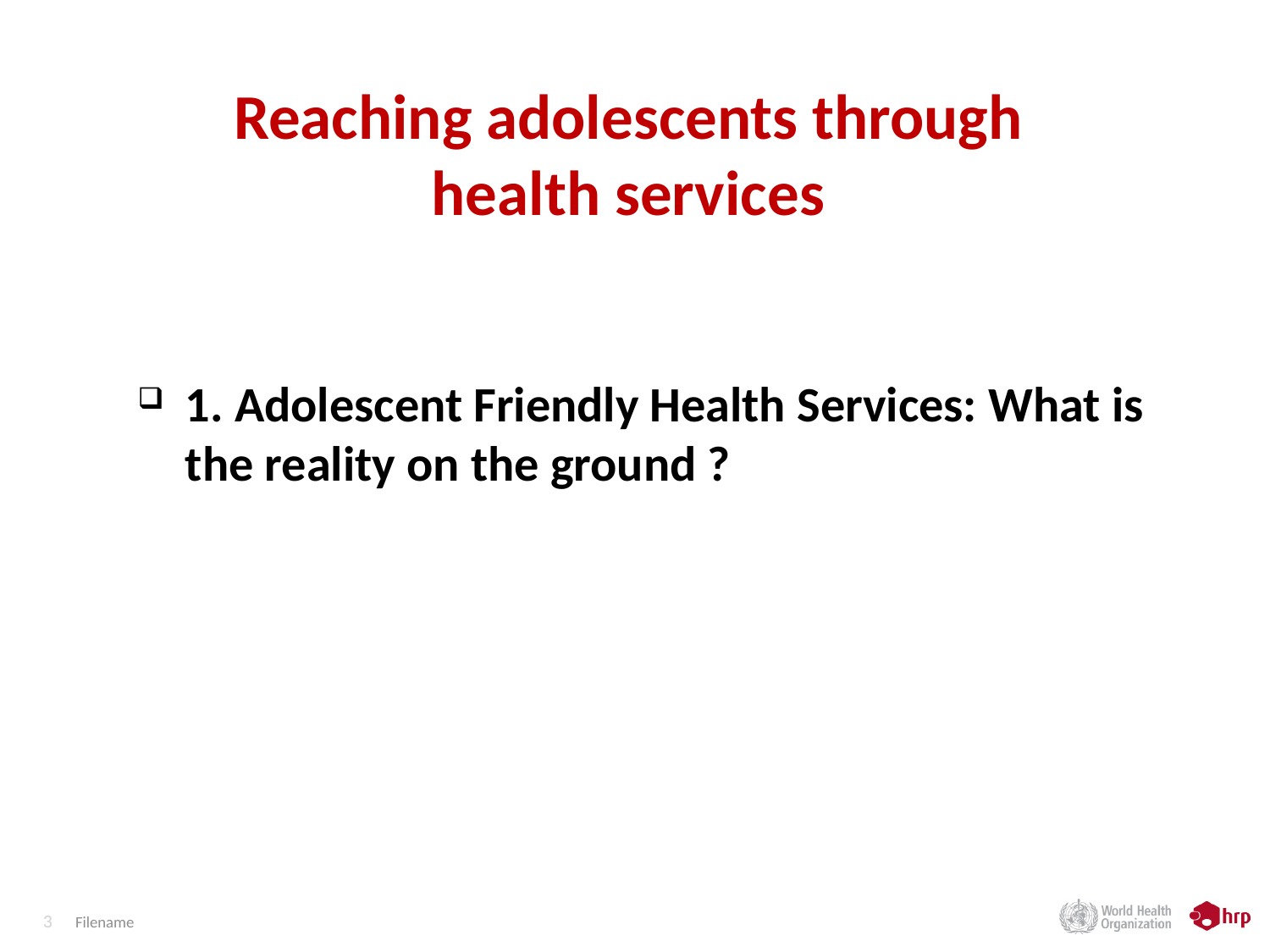

# Reaching adolescents through health services
1. Adolescent Friendly Health Services: What is the reality on the ground ? ?
Filename